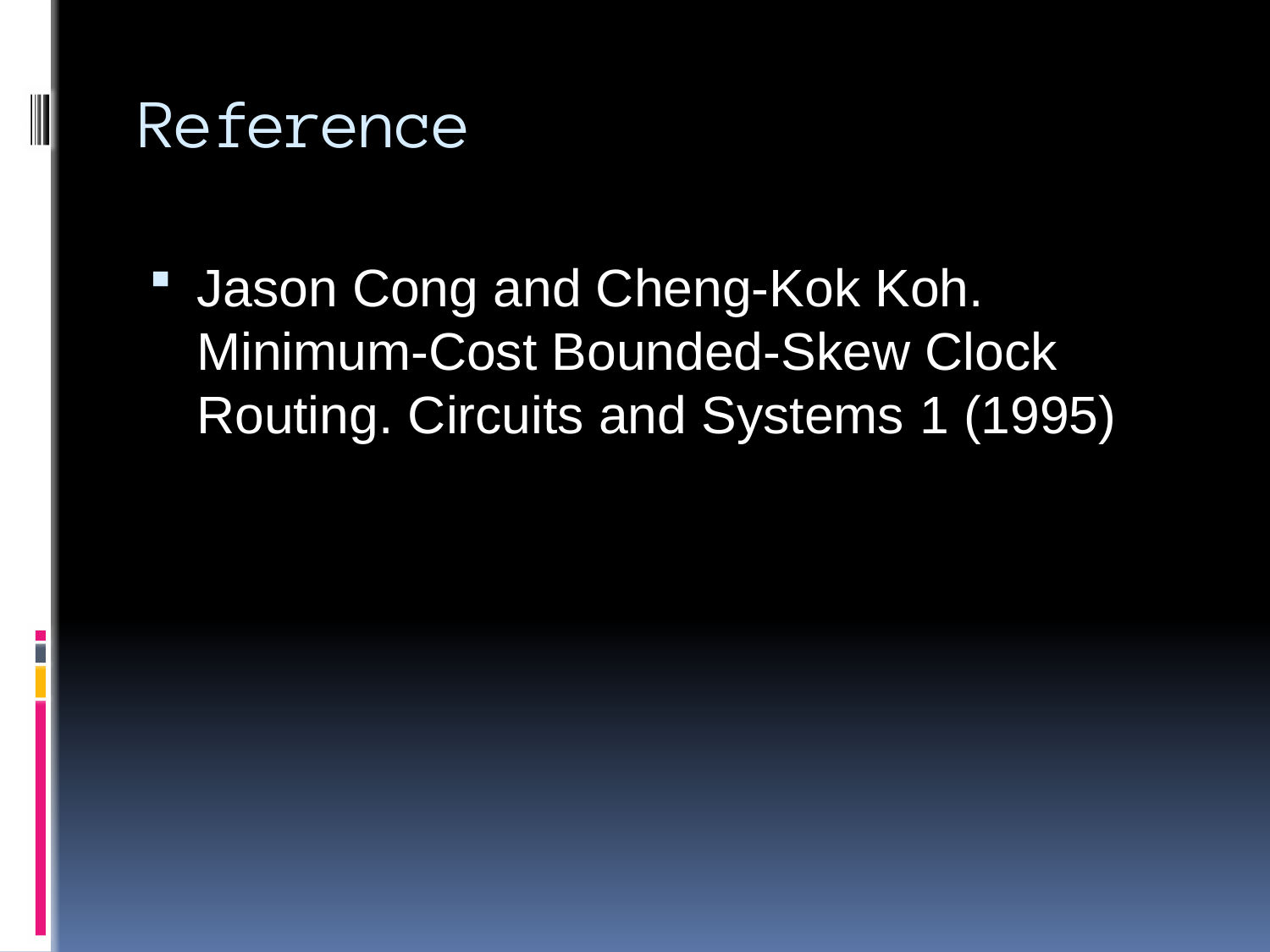

# Reference
Jason Cong and Cheng-Kok Koh. Minimum-Cost Bounded-Skew Clock Routing. Circuits and Systems 1 (1995)